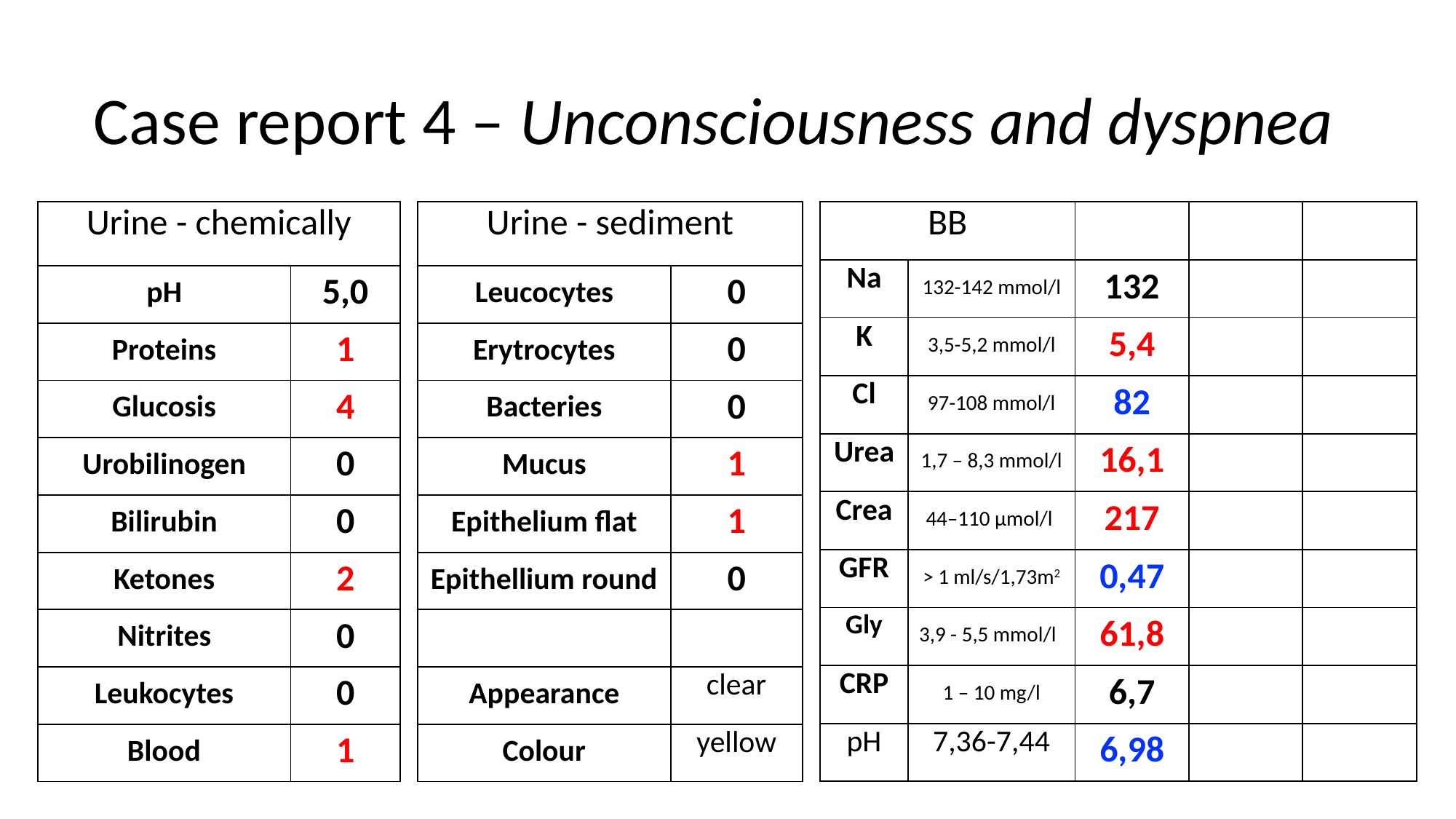

# Case report 4 – Unconsciousness and dyspnea
| BB |  |  |  |  |
| --- | --- | --- | --- | --- |
| Na | 132-142 mmol/l | 132 |  |  |
| K | 3,5-5,2 mmol/l | 5,4 |  |  |
| Cl | 97-108 mmol/l | 82 |  |  |
| Urea | 1,7 – 8,3 mmol/l | 16,1 |  |  |
| Crea | 44–110 μmol/l | 217 |  |  |
| GFR | > 1 ml/s/1,73m2 | 0,47 |  |  |
| Gly | 3,9 - 5,5 mmol/l | 61,8 |  |  |
| CRP | 1 – 10 mg/l | 6,7 |  |  |
| pH | 7,36-7,44 | 6,98 |  |  |
| Urine - chemically |  |
| --- | --- |
| pH | 5,0 |
| Proteins | 1 |
| Glucosis | 4 |
| Urobilinogen | 0 |
| Bilirubin | 0 |
| Ketones | 2 |
| Nitrites | 0 |
| Leukocytes | 0 |
| Blood | 1 |
| Urine - sediment |  |
| --- | --- |
| Leucocytes | 0 |
| Erytrocytes | 0 |
| Bacteries | 0 |
| Mucus | 1 |
| Epithelium flat | 1 |
| Epithellium round | 0 |
|  |  |
| Appearance | clear |
| Colour | yellow |